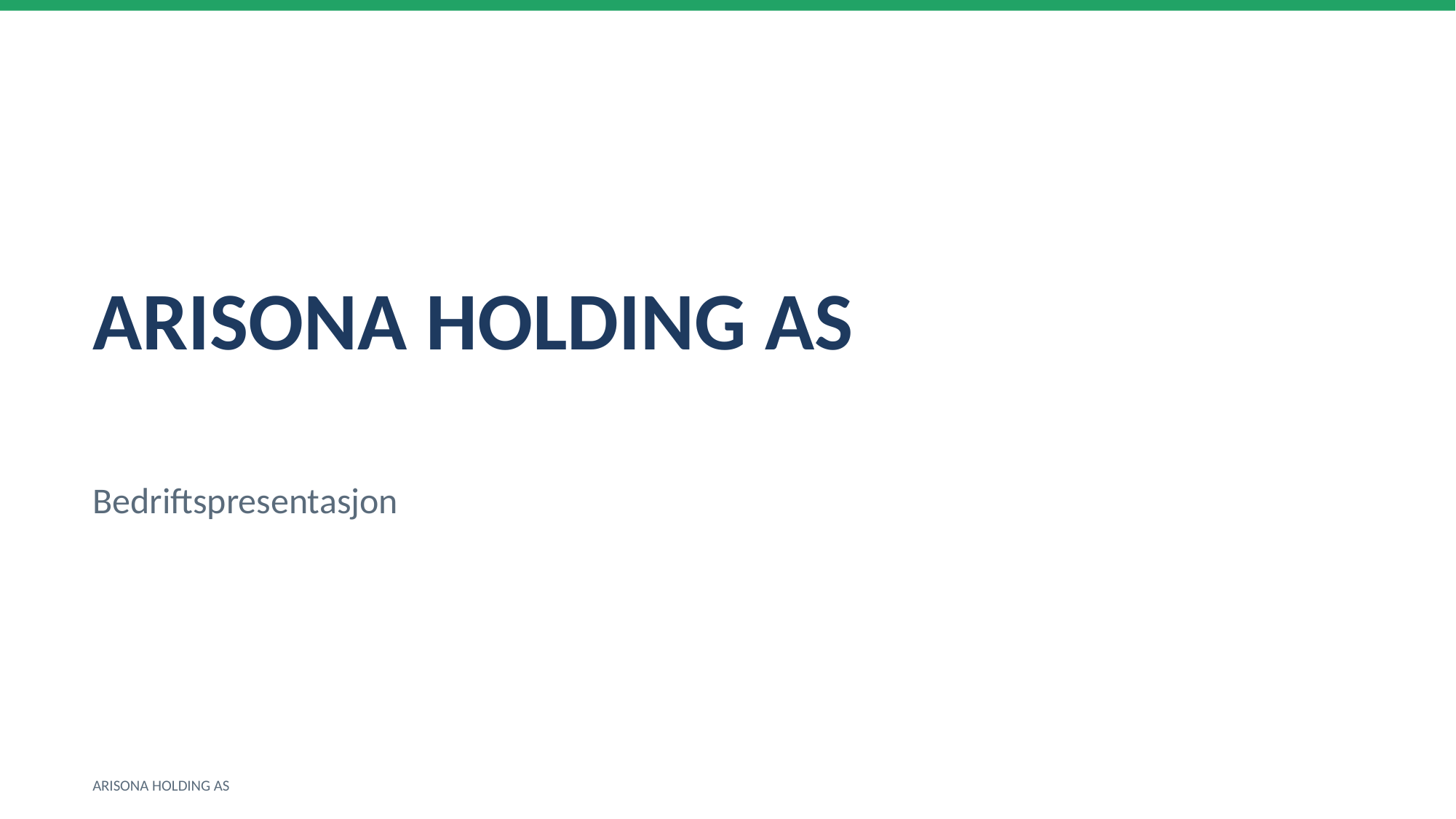

ARISONA HOLDING AS
Bedriftspresentasjon
ARISONA HOLDING AS